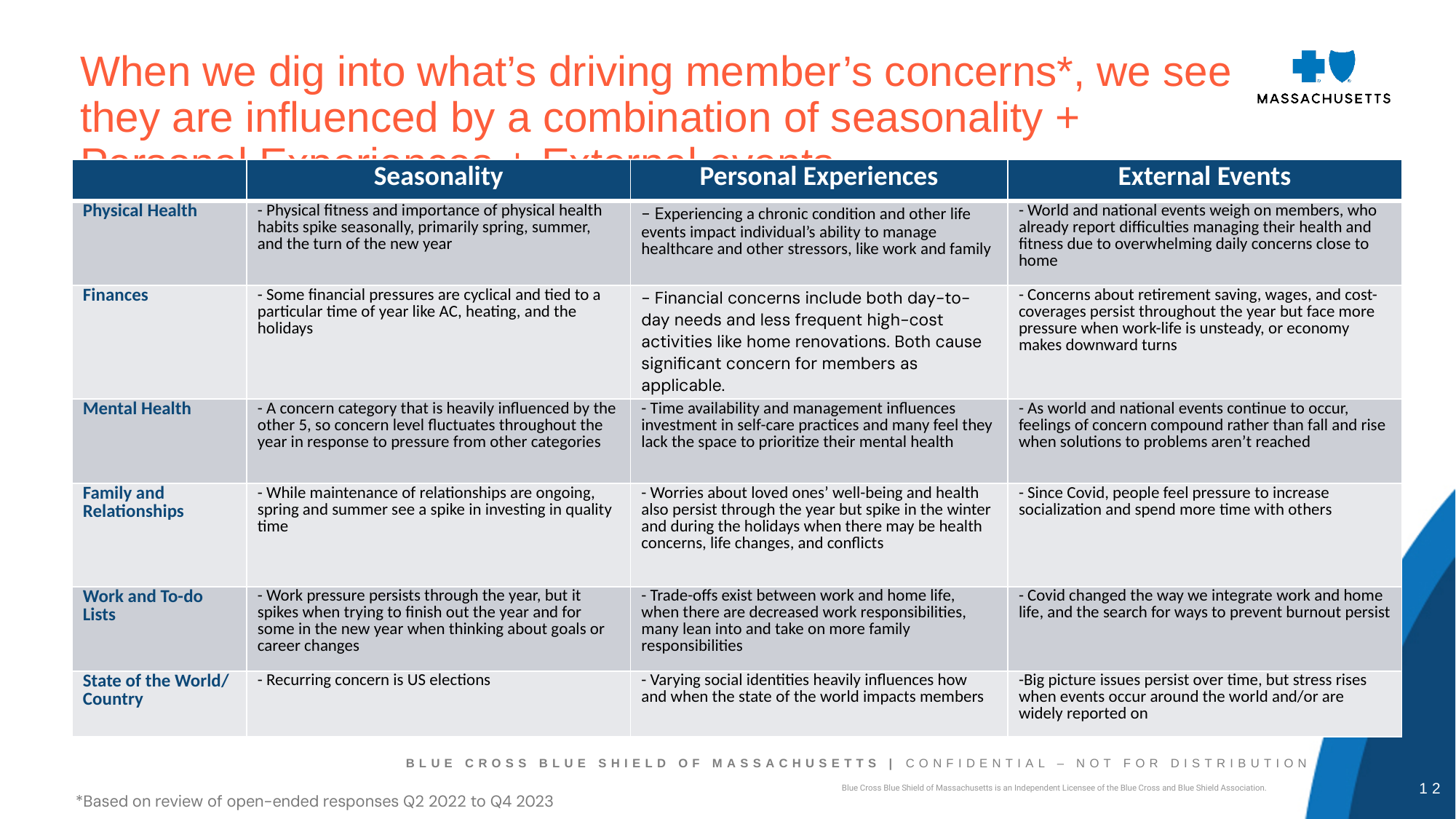

When we dig into what’s driving member’s concerns*, we see they are influenced by a combination of seasonality + Personal Experiences + External events
|  | Seasonality | Personal Experiences | External Events |
| --- | --- | --- | --- |
| Physical Health | - Physical fitness and importance of physical health habits spike seasonally, primarily spring, summer, and the turn of the new year | - Experiencing a chronic condition and other life events impact individual’s ability to manage healthcare and other stressors, like work and family | - World and national events weigh on members, who already report difficulties managing their health and fitness due to overwhelming daily concerns close to home |
| Finances | - Some financial pressures are cyclical and tied to a particular time of year like AC, heating, and the holidays | - Financial concerns include both day-to-day needs and less frequent high-cost activities like home renovations. Both cause significant concern for members as applicable. | - Concerns about retirement saving, wages, and cost-coverages persist throughout the year but face more pressure when work-life is unsteady, or economy makes downward turns |
| Mental Health | - A concern category that is heavily influenced by the other 5, so concern level fluctuates throughout the year in response to pressure from other categories | - Time availability and management influences investment in self-care practices and many feel they lack the space to prioritize their mental health | - As world and national events continue to occur, feelings of concern compound rather than fall and rise when solutions to problems aren’t reached |
| Family and Relationships | - While maintenance of relationships are ongoing, spring and summer see a spike in investing in quality time | - Worries about loved ones’ well-being and health also persist through the year but spike in the winter and during the holidays when there may be health concerns, life changes, and conflicts | - Since Covid, people feel pressure to increase socialization and spend more time with others |
| Work and To-do Lists | - Work pressure persists through the year, but it spikes when trying to finish out the year and for some in the new year when thinking about goals or career changes | - Trade-offs exist between work and home life, when there are decreased work responsibilities, many lean into and take on more family responsibilities | - Covid changed the way we integrate work and home life, and the search for ways to prevent burnout persist |
| State of the World/ Country | - Recurring concern is US elections | - Varying social identities heavily influences how and when the state of the world impacts members | -Big picture issues persist over time, but stress rises when events occur around the world and/or are widely reported on |
*Based on review of open-ended responses Q2 2022 to Q4 2023